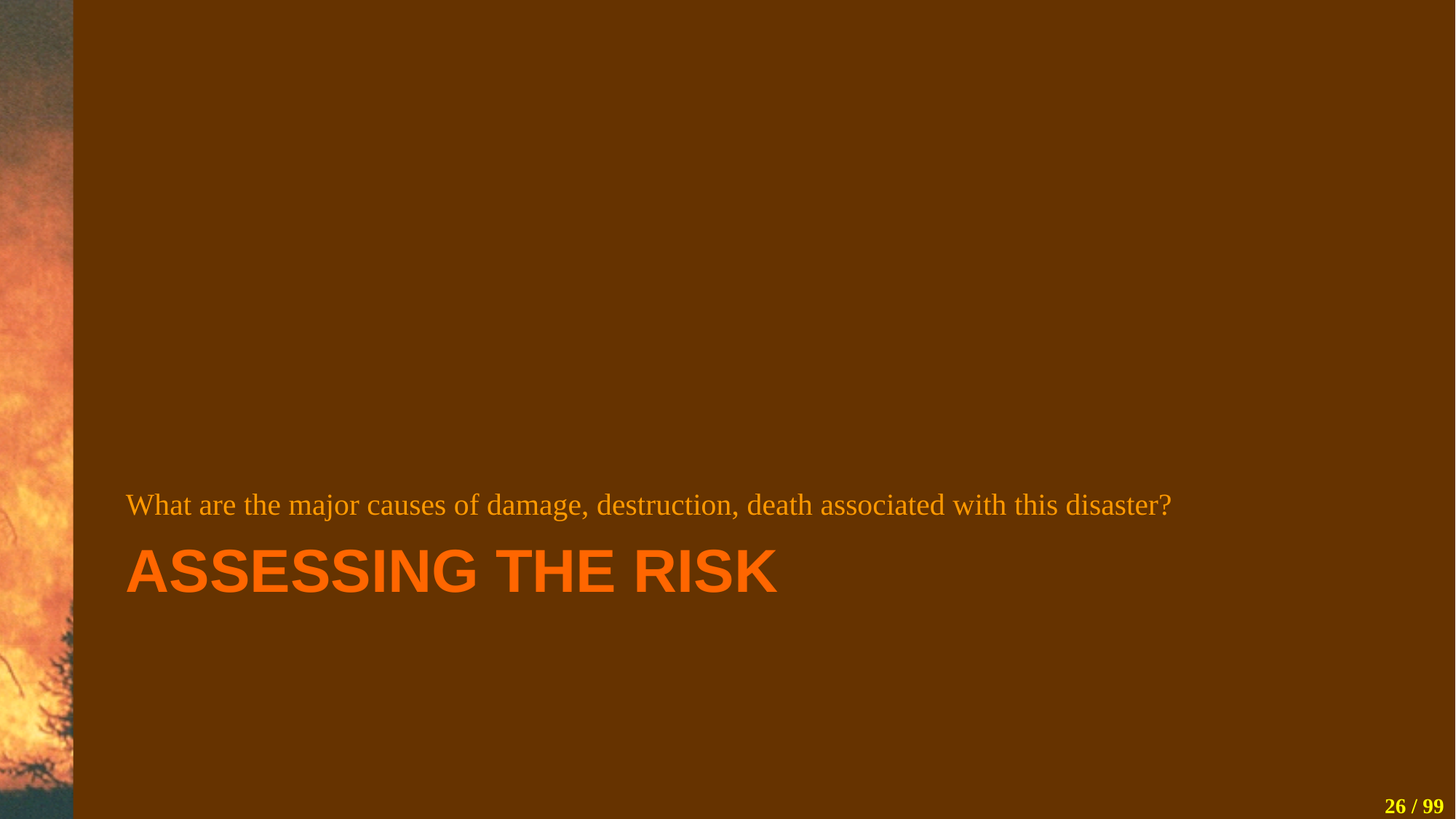

What are the major causes of damage, destruction, death associated with this disaster?
# Assessing the risk
26 / 99